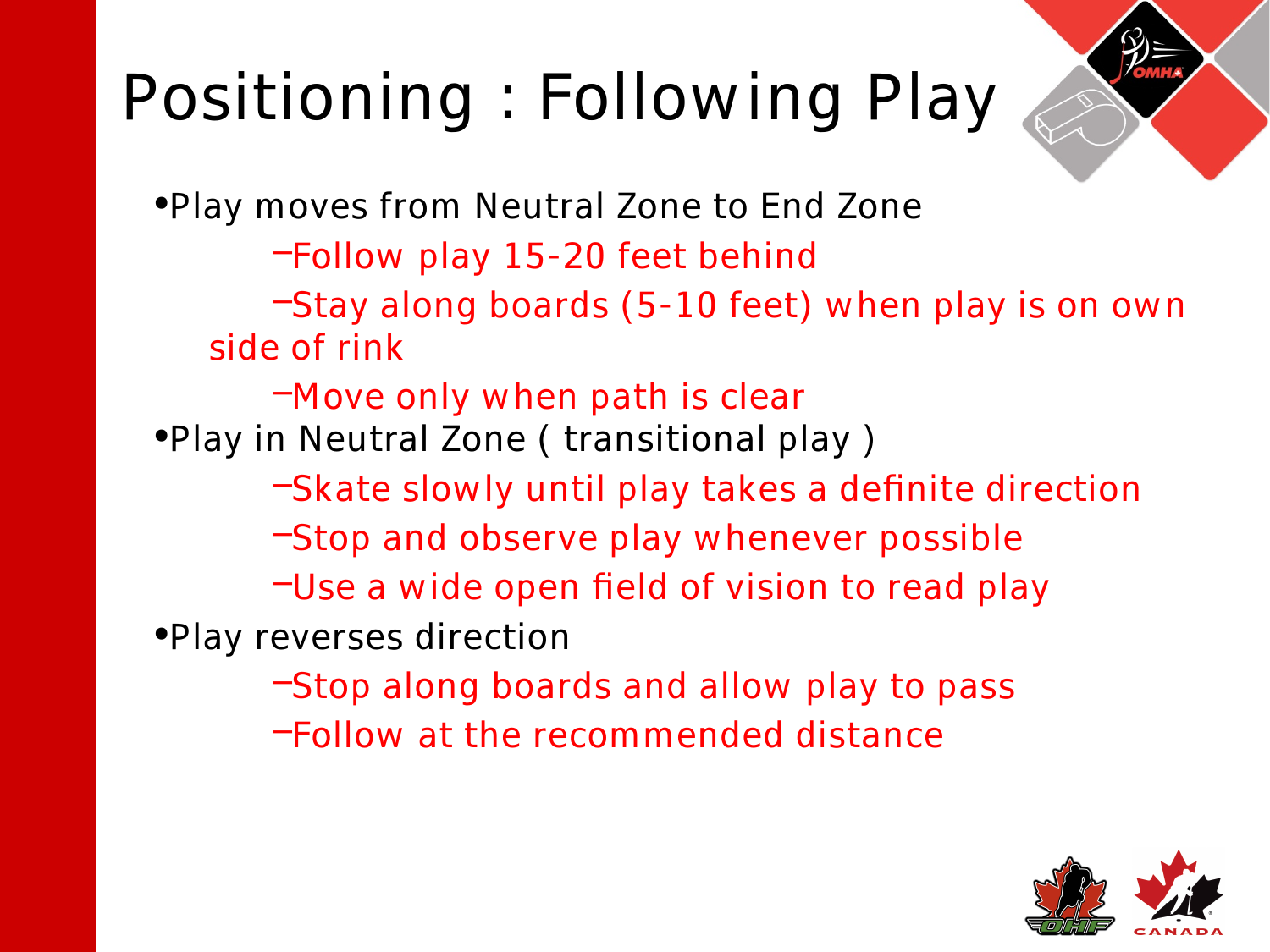

# Positioning : Following Play
Play moves from Neutral Zone to End Zone
Follow play 15-20 feet behind
Stay along boards (5-10 feet) when play is on own side of rink
Move only when path is clear
Play in Neutral Zone ( transitional play )
Skate slowly until play takes a definite direction
Stop and observe play whenever possible
Use a wide open field of vision to read play
Play reverses direction
Stop along boards and allow play to pass
Follow at the recommended distance